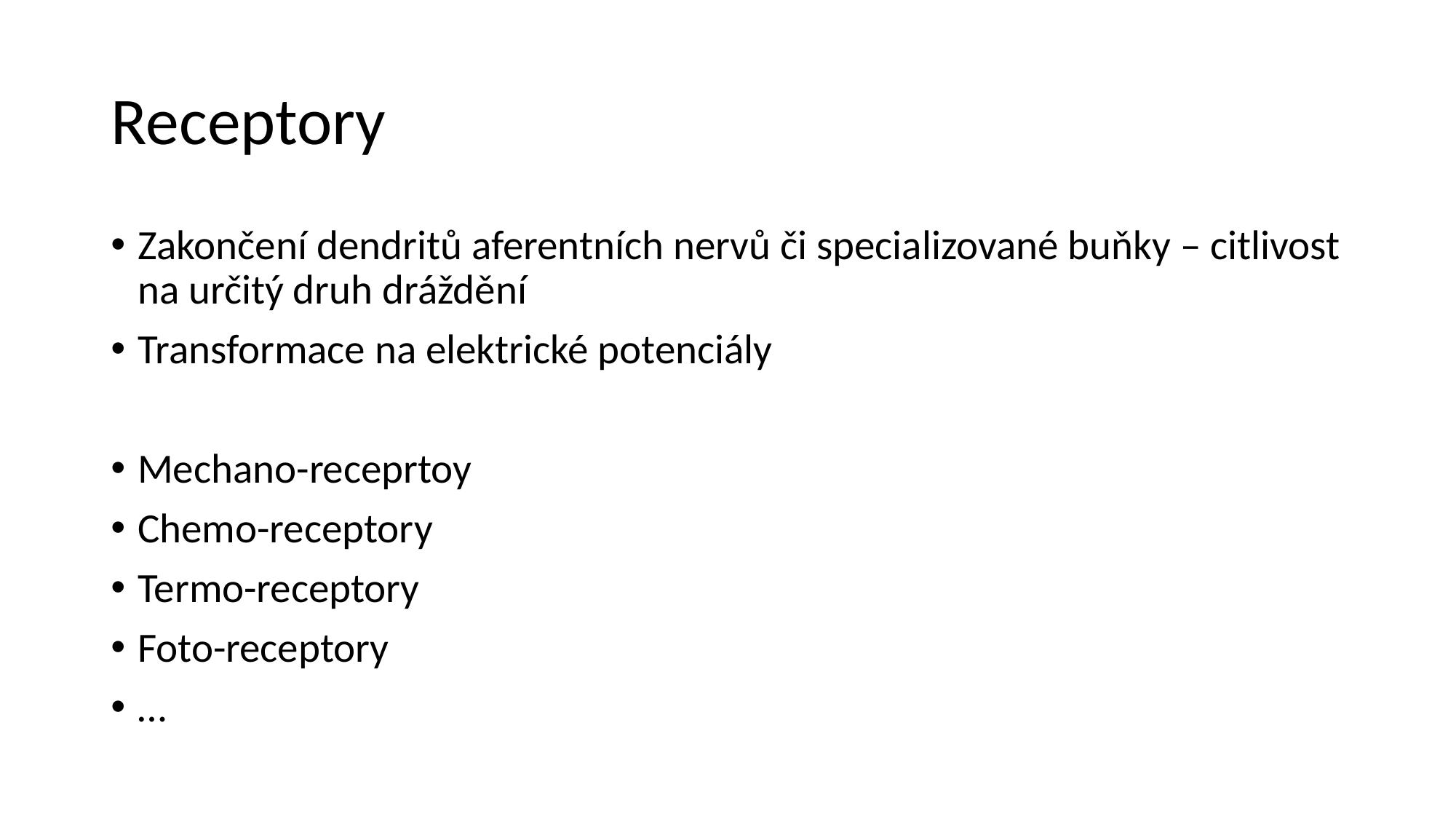

# Receptory
Zakončení dendritů aferentních nervů či specializované buňky – citlivost na určitý druh dráždění
Transformace na elektrické potenciály

Mechano-receprtoy
Chemo-receptory
Termo-receptory
Foto-receptory
…